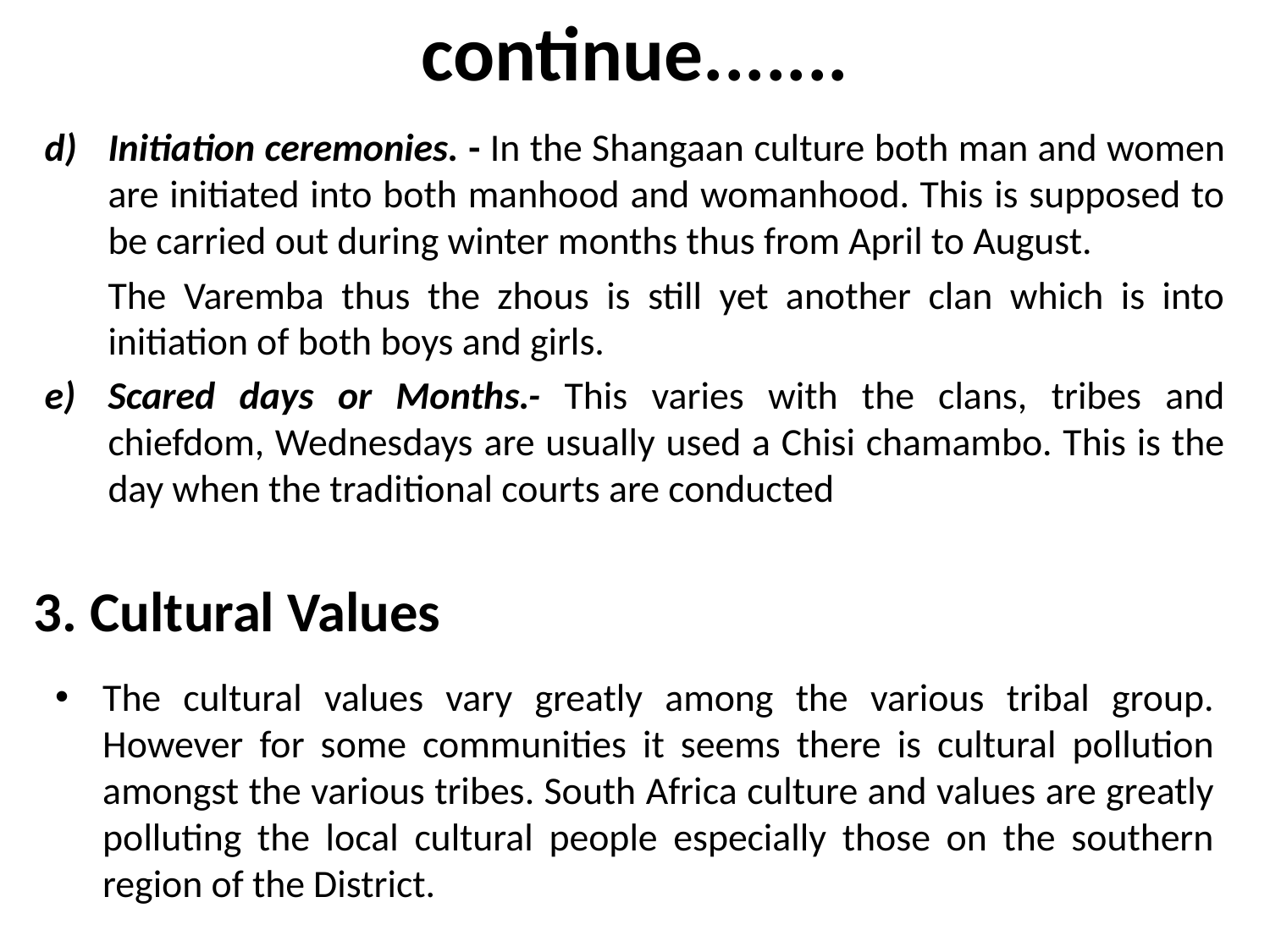

# continue.......
Initiation ceremonies. - In the Shangaan culture both man and women are initiated into both manhood and womanhood. This is supposed to be carried out during winter months thus from April to August.
	The Varemba thus the zhous is still yet another clan which is into initiation of both boys and girls.
Scared days or Months.- This varies with the clans, tribes and chiefdom, Wednesdays are usually used a Chisi chamambo. This is the day when the traditional courts are conducted

3. Cultural Values
The cultural values vary greatly among the various tribal group. However for some communities it seems there is cultural pollution amongst the various tribes. South Africa culture and values are greatly polluting the local cultural people especially those on the southern region of the District.